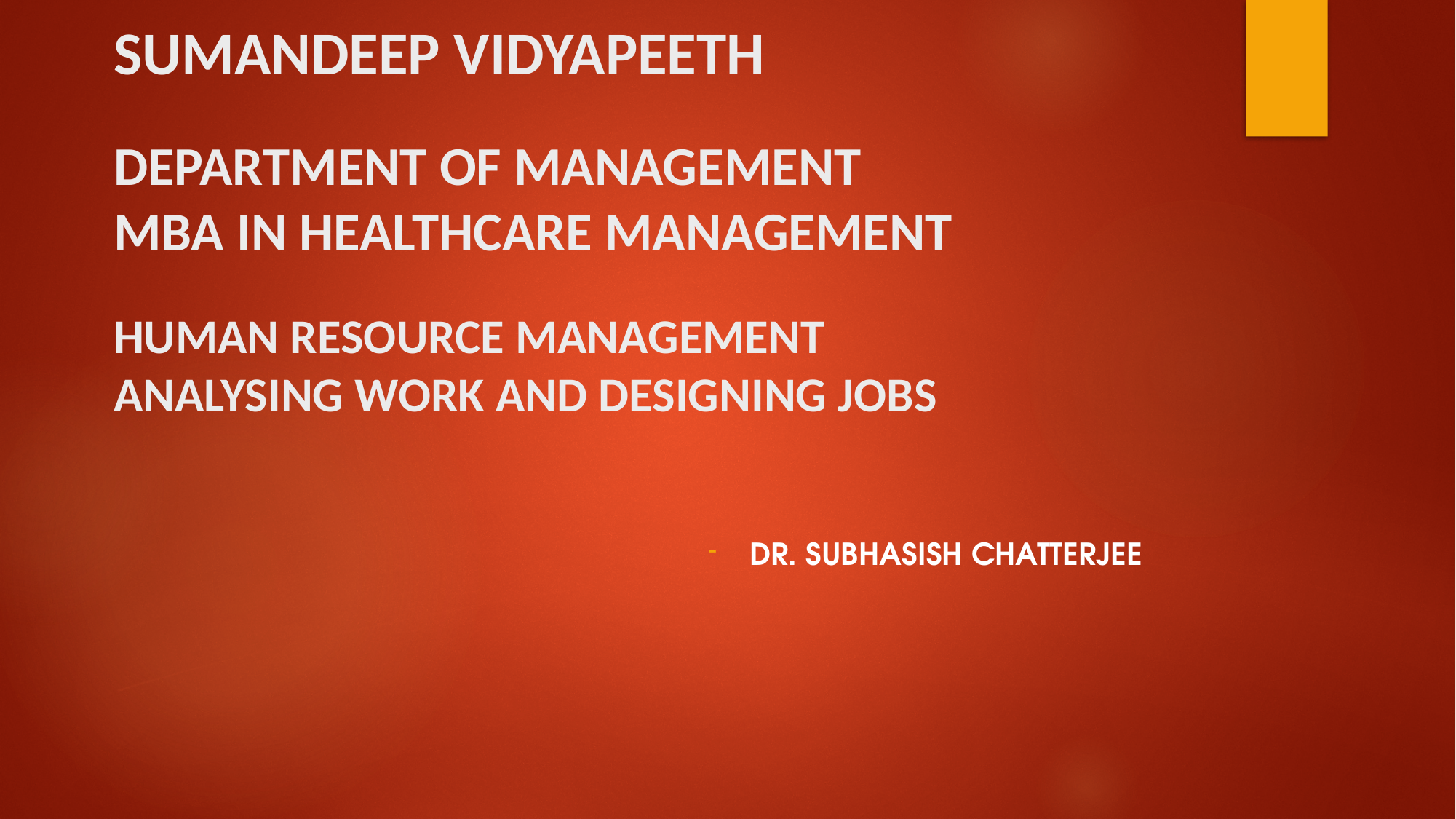

# SUMANDEEP VIDYAPEETH DEPARTMENT OF MANAGEMENT MBA IN HEALTHCARE MANAGEMENT HUMAN RESOURCE MANAGEMENT ANALYSING WORK AND DESIGNING JOBS
Dr. Subhasish Chatterjee